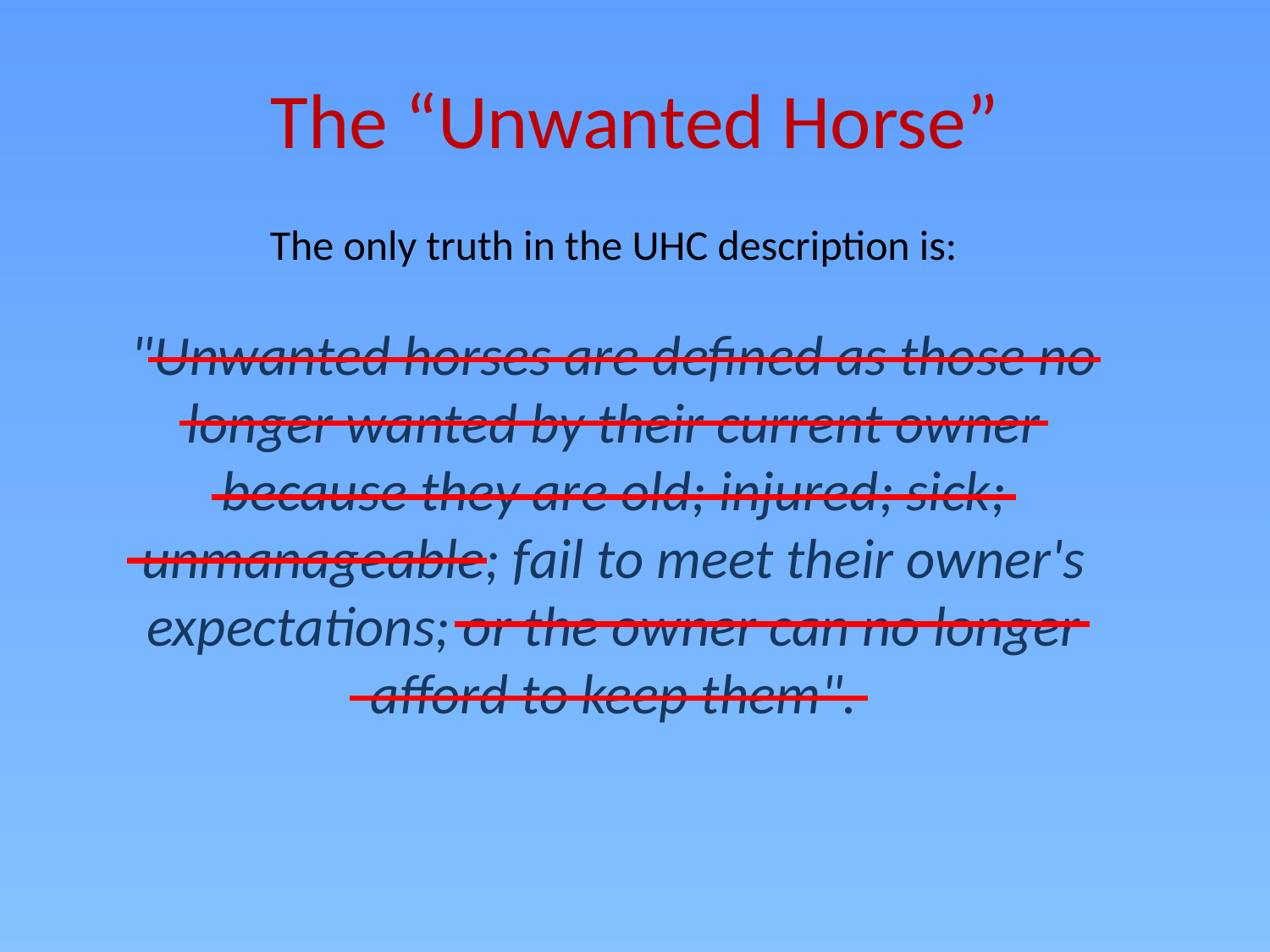

# The “Unwanted Horse”
The only truth in the UHC description is:

"Unwanted horses are defined as those no longer wanted by their current owner because they are old; injured; sick; unmanageable; fail to meet their owner's expectations; or the owner can no longer afford to keep them".